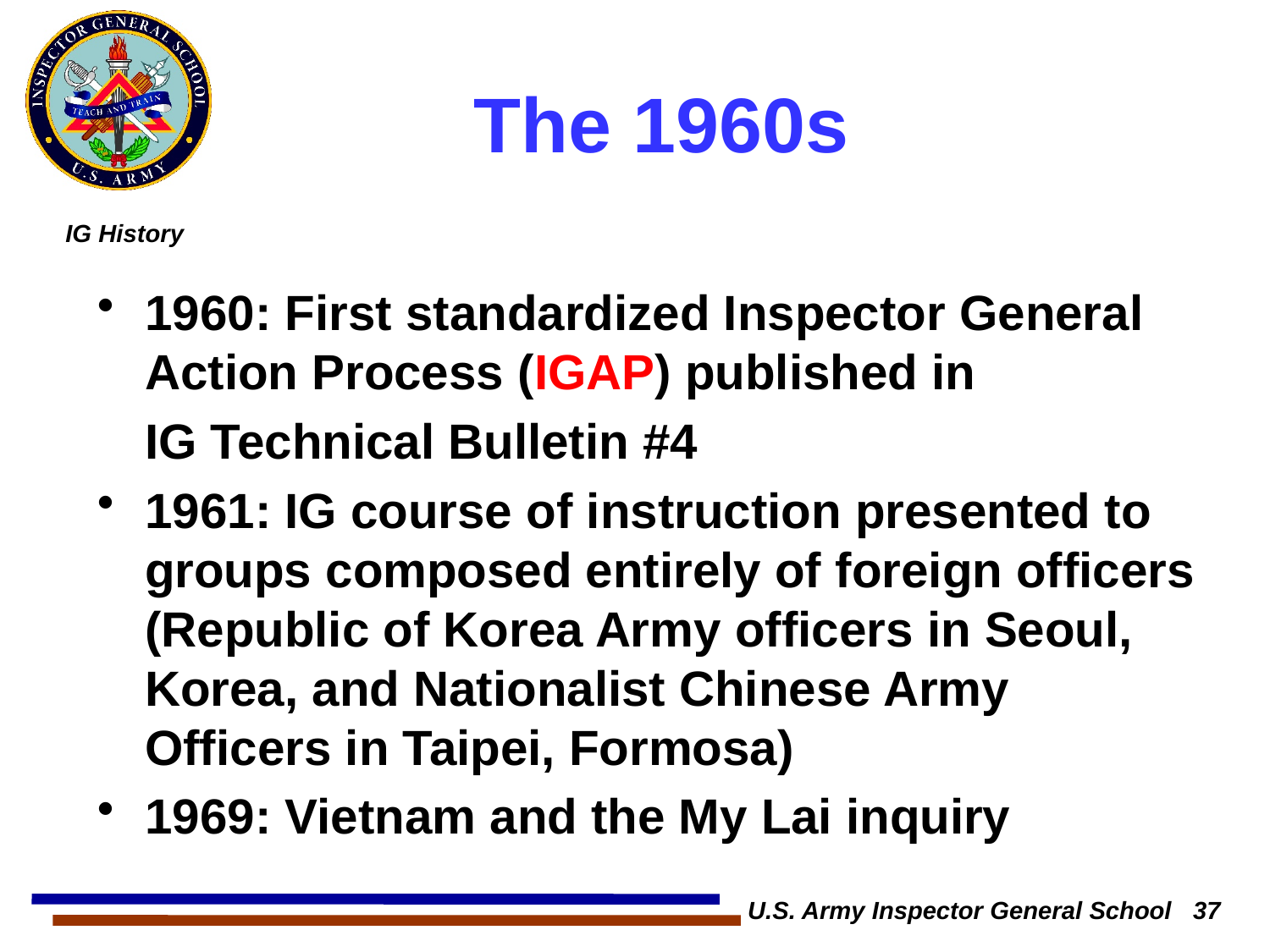

# The 1960s
1960: First standardized Inspector General Action Process (IGAP) published in
	IG Technical Bulletin #4
1961: IG course of instruction presented to groups composed entirely of foreign officers (Republic of Korea Army officers in Seoul, Korea, and Nationalist Chinese Army Officers in Taipei, Formosa)
1969: Vietnam and the My Lai inquiry

U.S. Army Inspector General School   37